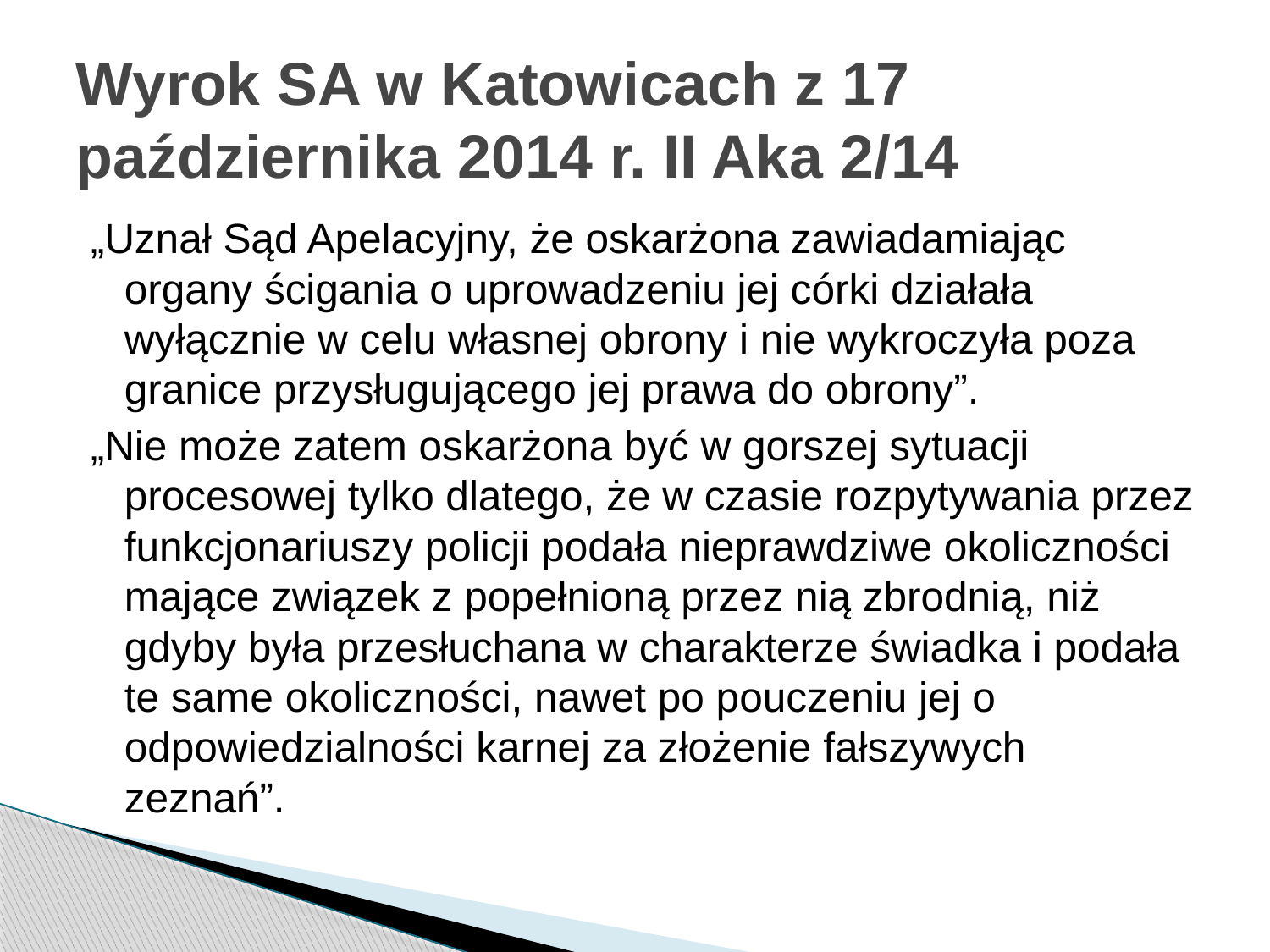

# Wyrok SA w Katowicach z 17 października 2014 r. II Aka 2/14
„Uznał Sąd Apelacyjny, że oskarżona zawiadamiając organy ścigania o uprowadzeniu jej córki działała wyłącznie w celu własnej obrony i nie wykroczyła poza granice przysługującego jej prawa do obrony”.
„Nie może zatem oskarżona być w gorszej sytuacji procesowej tylko dlatego, że w czasie rozpytywania przez funkcjonariuszy policji podała nieprawdziwe okoliczności mające związek z popełnioną przez nią zbrodnią, niż gdyby była przesłuchana w charakterze świadka i podała te same okoliczności, nawet po pouczeniu jej o odpowiedzialności karnej za złożenie fałszywych zeznań”.